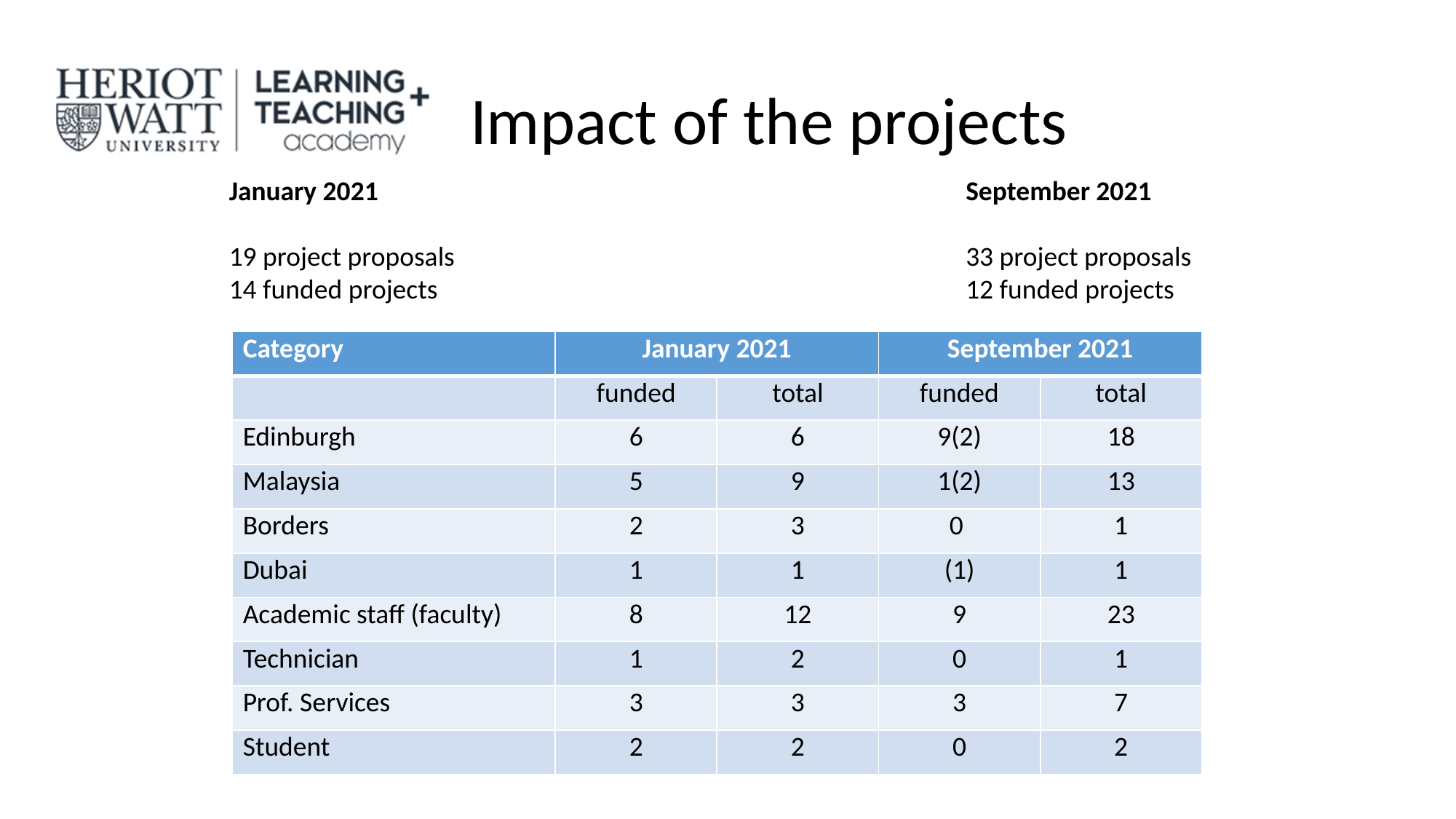

# Impact of the projects
January 2021

19 project proposals
14 funded projects

September 2021

33 project proposals
12 funded projects

| Category | January 2021 |  | September 2021 |  |
| --- | --- | --- | --- | --- |
|  | funded | total | funded | total |
| Edinburgh | 6 | 6 | 9(2) | 18 |
| Malaysia | 5 | 9 | 1(2) | 13 |
| Borders | 2 | 3 | 0 | 1 |
| Dubai | 1 | 1 | (1) | 1 |
| Academic staff (faculty) | 8 | 12 | 9 | 23 |
| Technician | 1 | 2 | 0 | 1 |
| Prof. Services | 3 | 3 | 3 | 7 |
| Student | 2 | 2 | 0 | 2 |